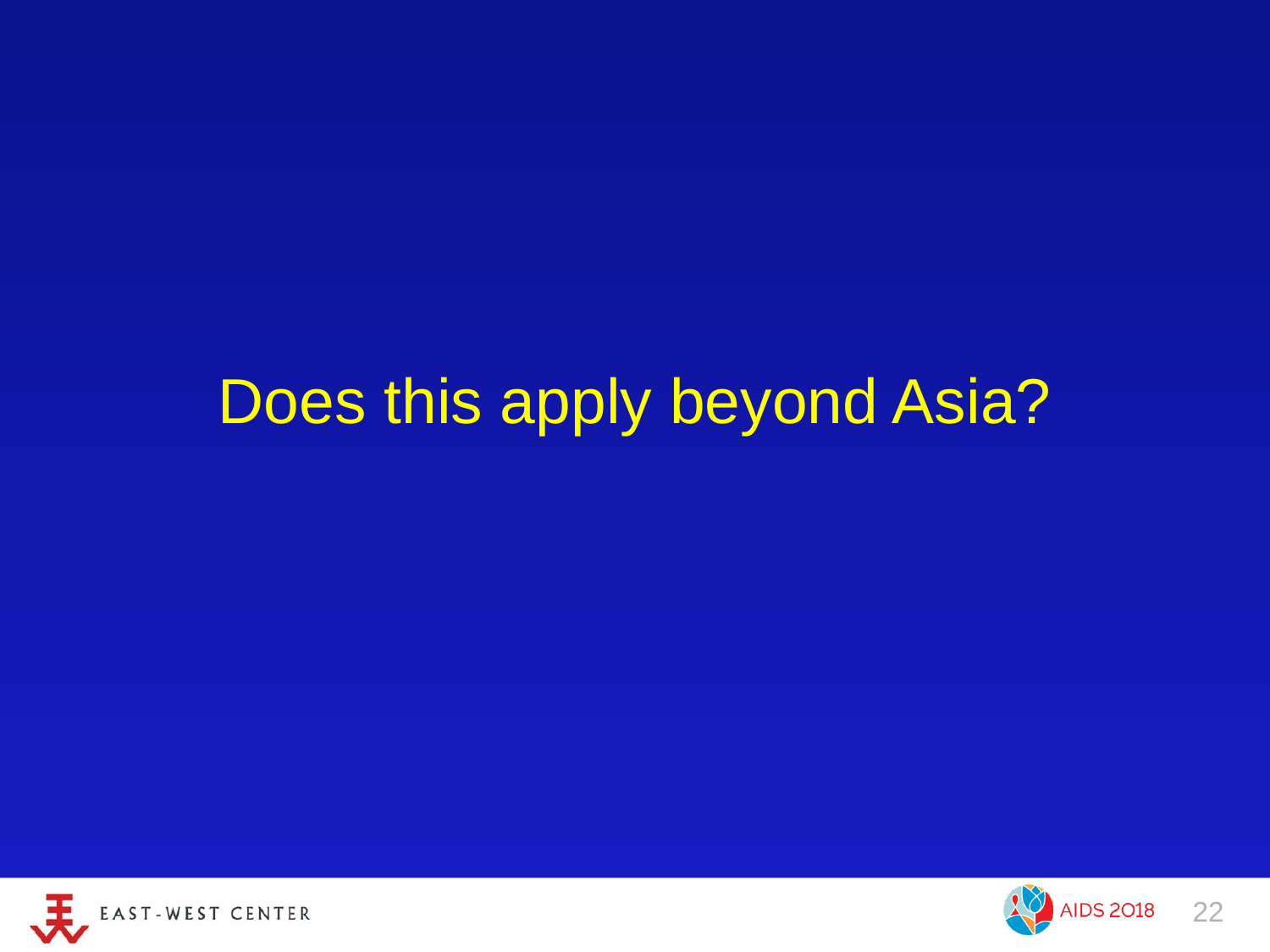

# Does this apply beyond Asia?

22